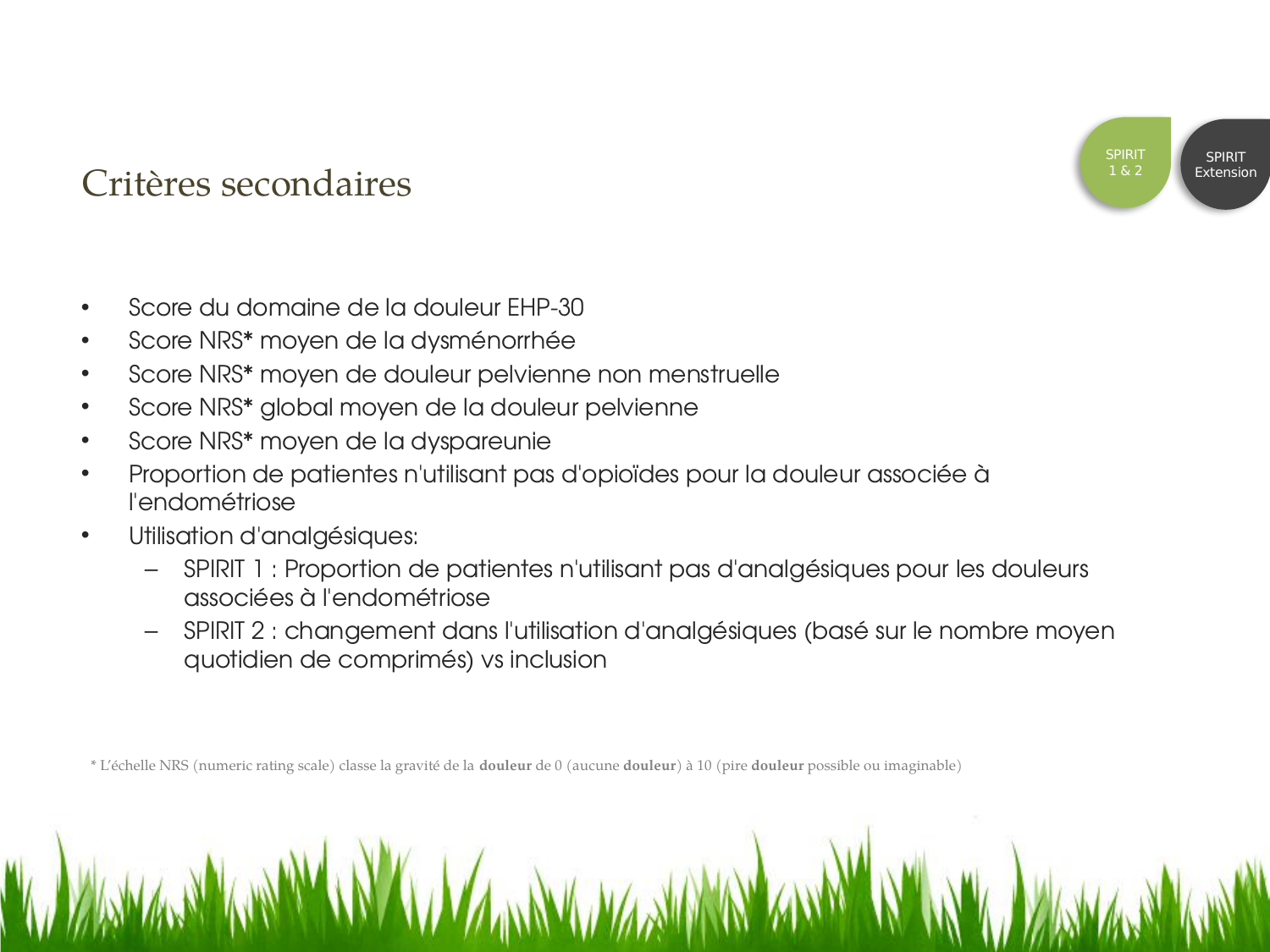

SPIRIT
1 & 2
SPIRIT
Extension
Critères secondaires
Score du domaine de la douleur EHP-30
Score NRS* moyen de la dysménorrhée
Score NRS* moyen de douleur pelvienne non menstruelle
Score NRS* global moyen de la douleur pelvienne
Score NRS* moyen de la dyspareunie
Proportion de patientes n'utilisant pas d'opioïdes pour la douleur associée à l'endométriose
Utilisation d'analgésiques:
SPIRIT 1 : Proportion de patientes n'utilisant pas d'analgésiques pour les douleurs associées à l'endométriose
SPIRIT 2 : changement dans l'utilisation d'analgésiques (basé sur le nombre moyen quotidien de comprimés) vs inclusion

* L’échelle NRS (numeric rating scale) classe la gravité de la douleur de 0 (aucune douleur) à 10 (pire douleur possible ou imaginable)